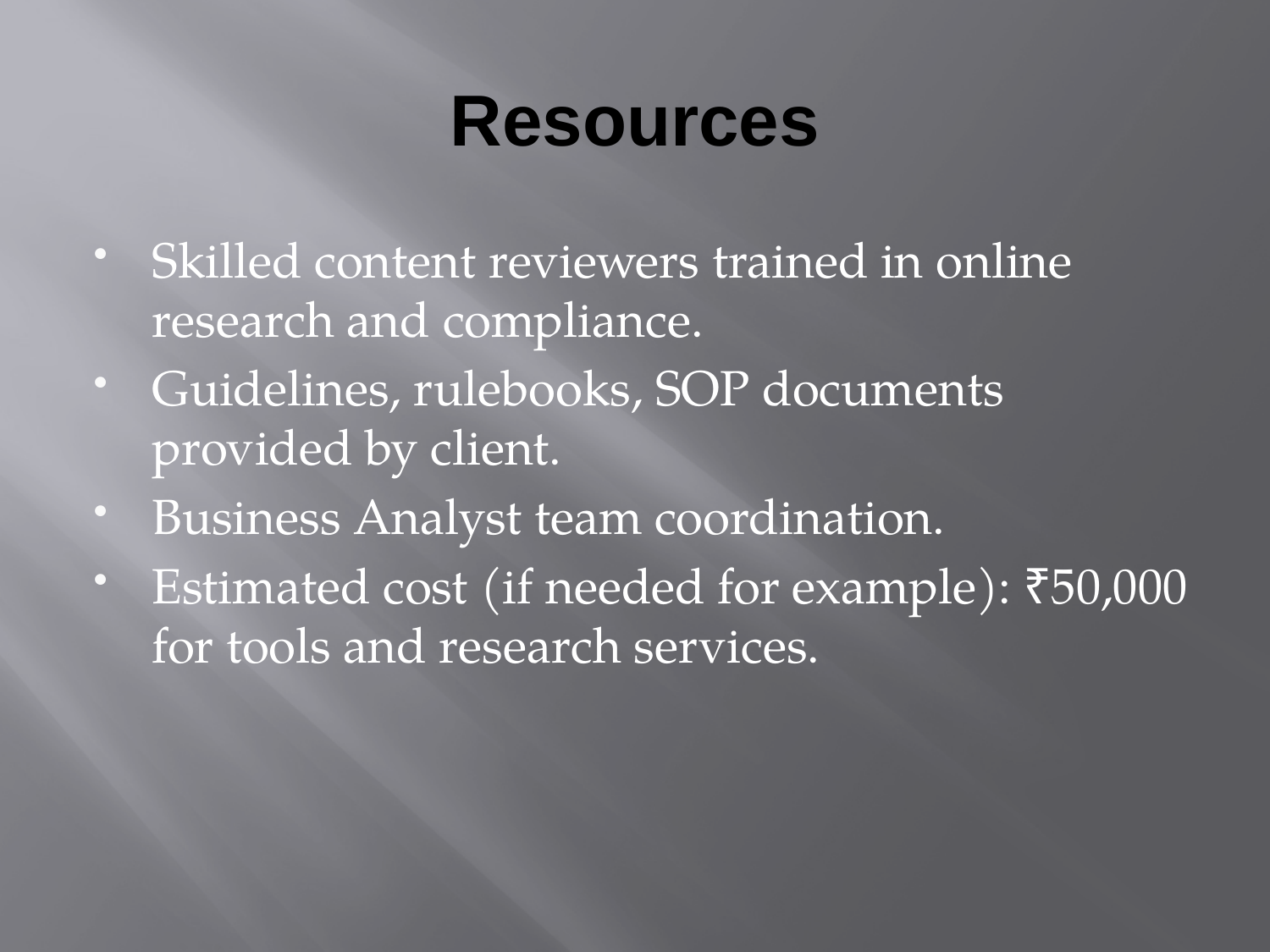

# Resources
Skilled content reviewers trained in online research and compliance.
Guidelines, rulebooks, SOP documents provided by client.
Business Analyst team coordination.
Estimated cost (if needed for example): ₹50,000 for tools and research services.